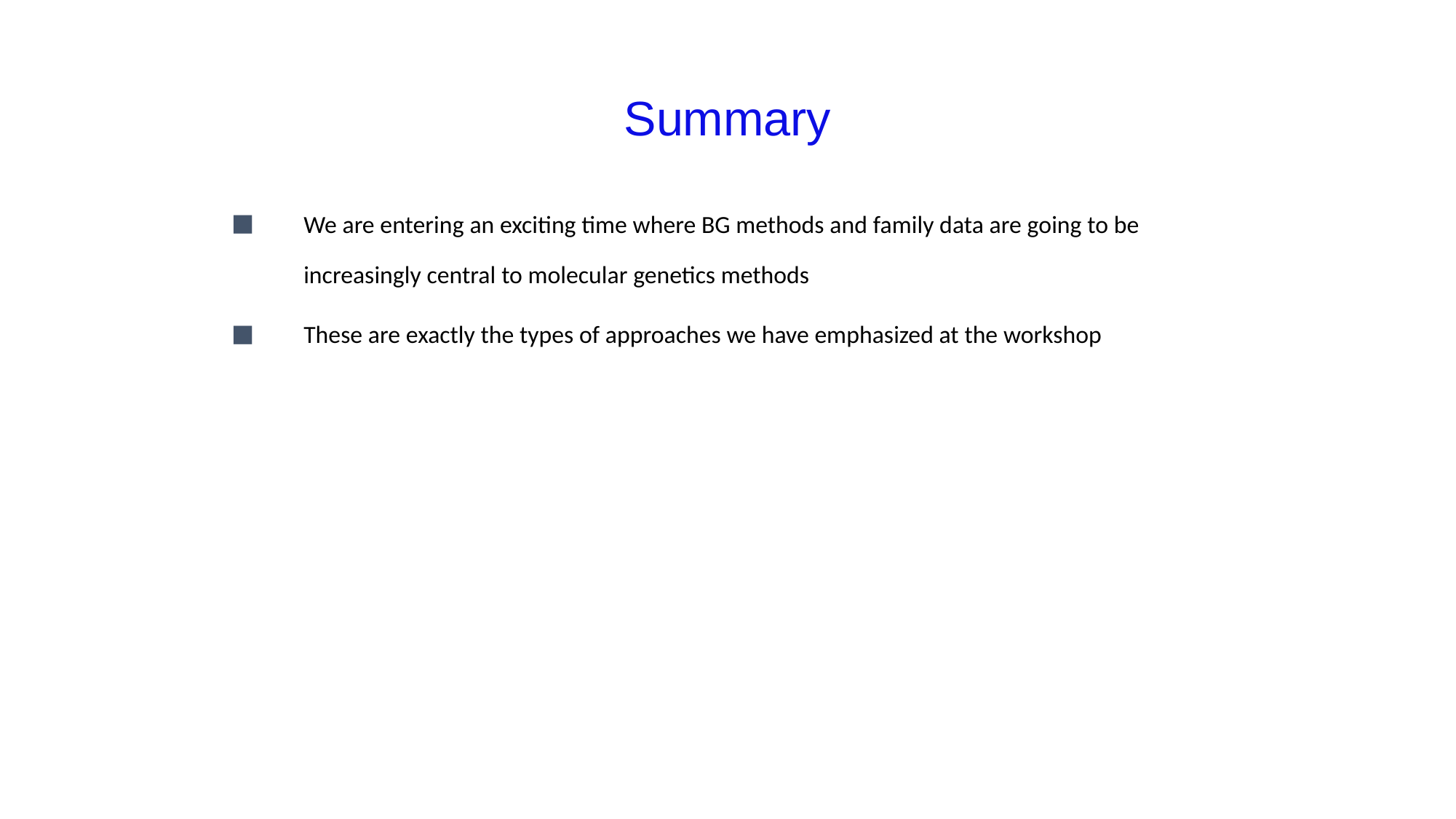

Summary
We are entering an exciting time where BG methods and family data are going to be increasingly central to molecular genetics methods
These are exactly the types of approaches we have emphasized at the workshop